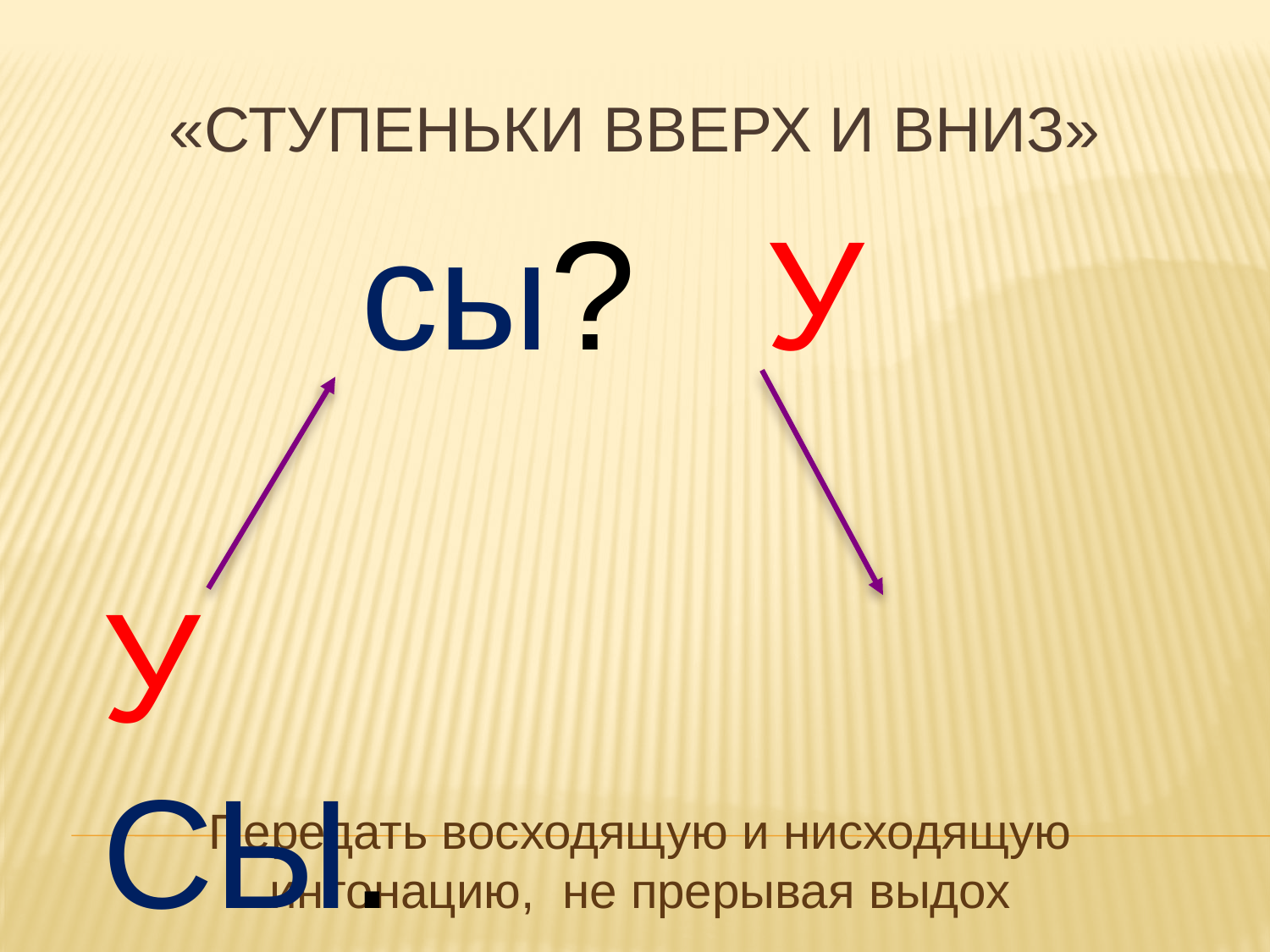

# «Ступеньки вверх и вниз»

      сы?   У

У                  СЫ.
Передать восходящую и нисходящую интонацию,  не прерывая выдох